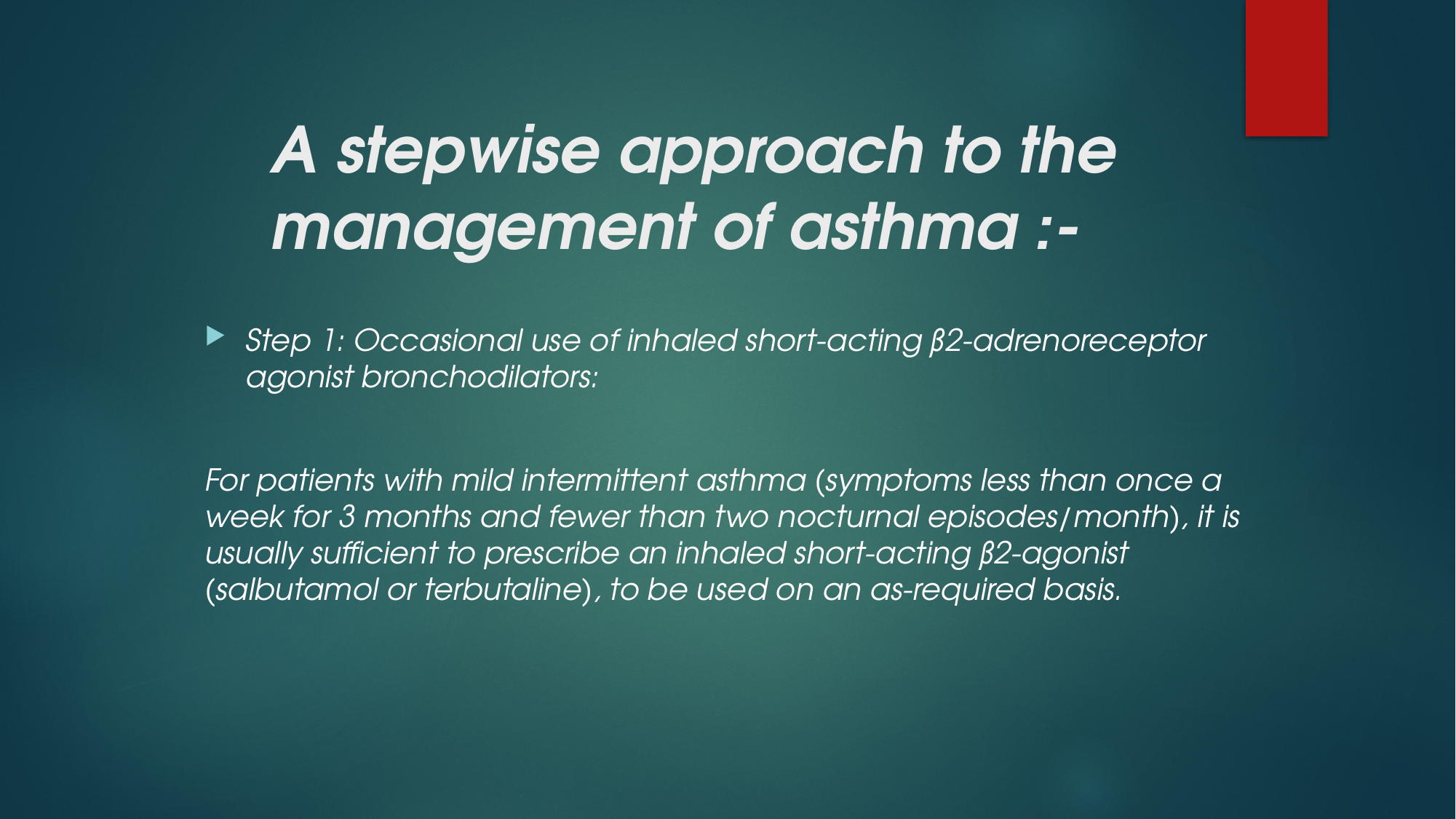

# A stepwise approach to the management of asthma :-

Step 1: Occasional use of inhaled short-acting β2-adrenoreceptor agonist bronchodilators:

For patients with mild intermittent asthma (symptoms less than once a week for 3 months and fewer than two nocturnal episodes/month), it is usually sufficient to prescribe an inhaled short-acting β2-agonist (salbutamol or terbutaline), to be used on an as-required basis.